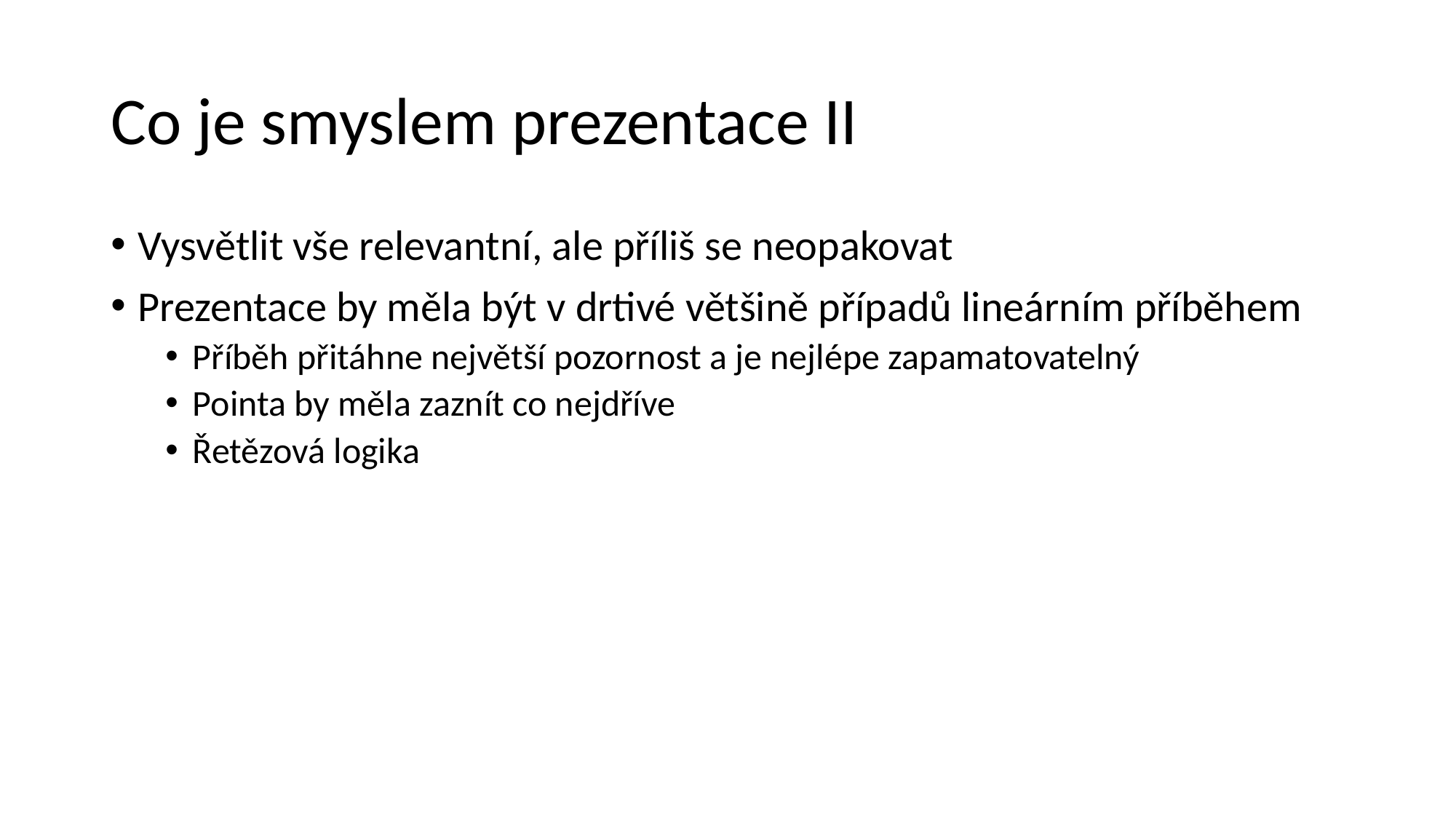

# Co je smyslem prezentace II
Vysvětlit vše relevantní, ale příliš se neopakovat
Prezentace by měla být v drtivé většině případů lineárním příběhem
Příběh přitáhne největší pozornost a je nejlépe zapamatovatelný
Pointa by měla zaznít co nejdříve
Řetězová logika